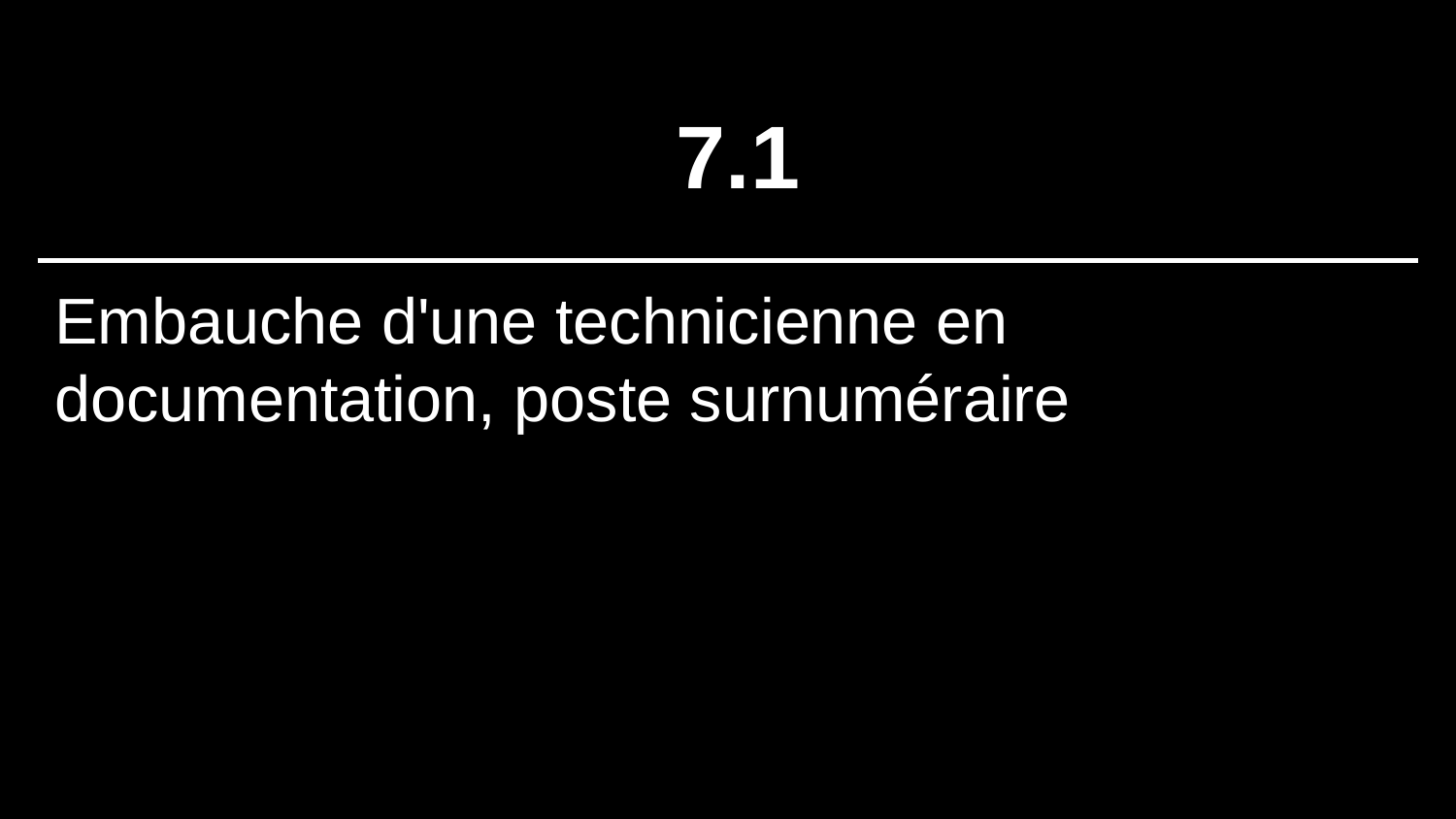

# 7.1

Embauche d'une technicienne en documentation, poste surnuméraire